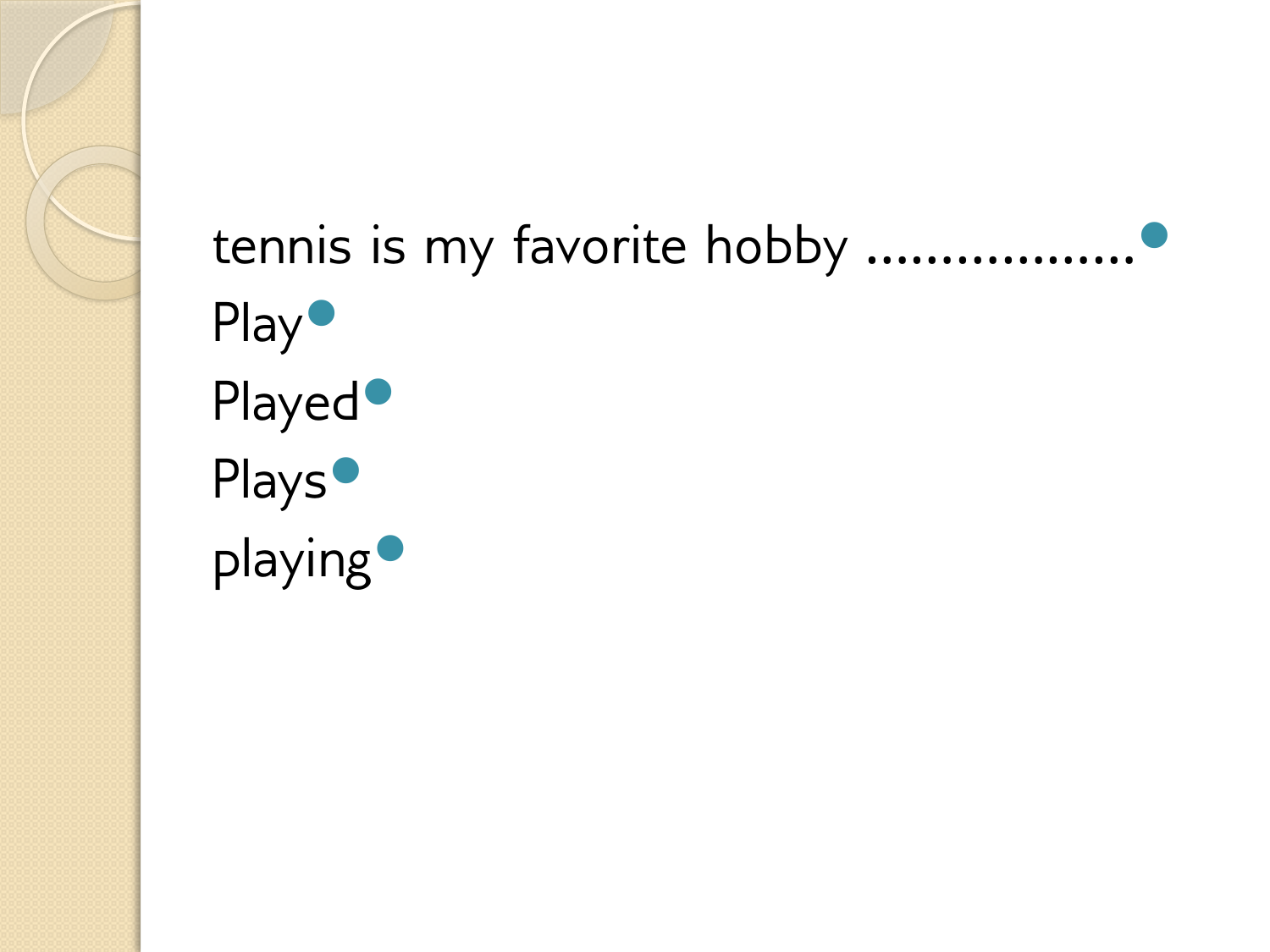

#
……………… tennis is my favorite hobby
Play
Played
Plays
playing